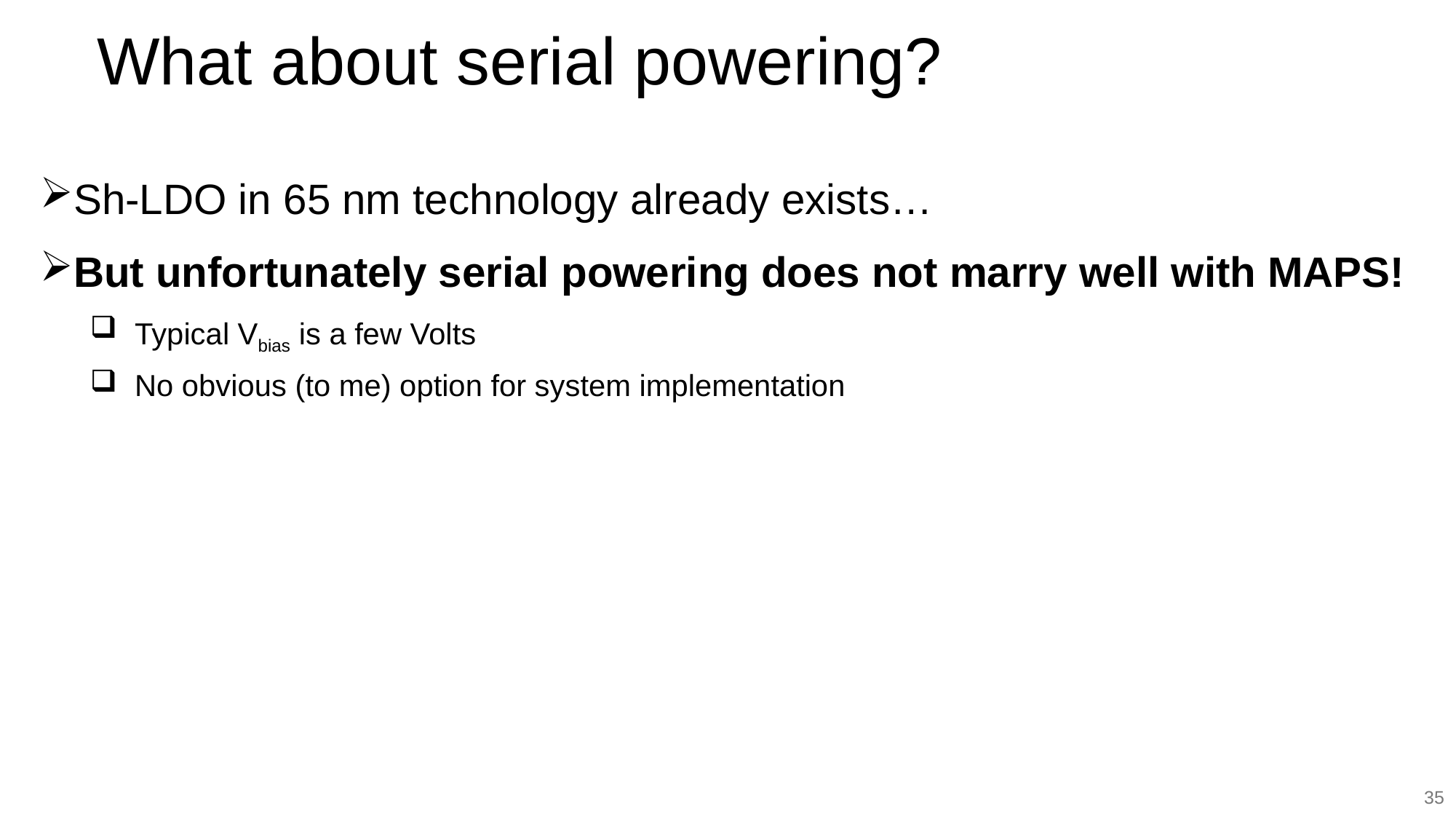

# What about serial powering?
Sh-LDO in 65 nm technology already exists…
But unfortunately serial powering does not marry well with MAPS!
Typical Vbias is a few Volts
No obvious (to me) option for system implementation

35